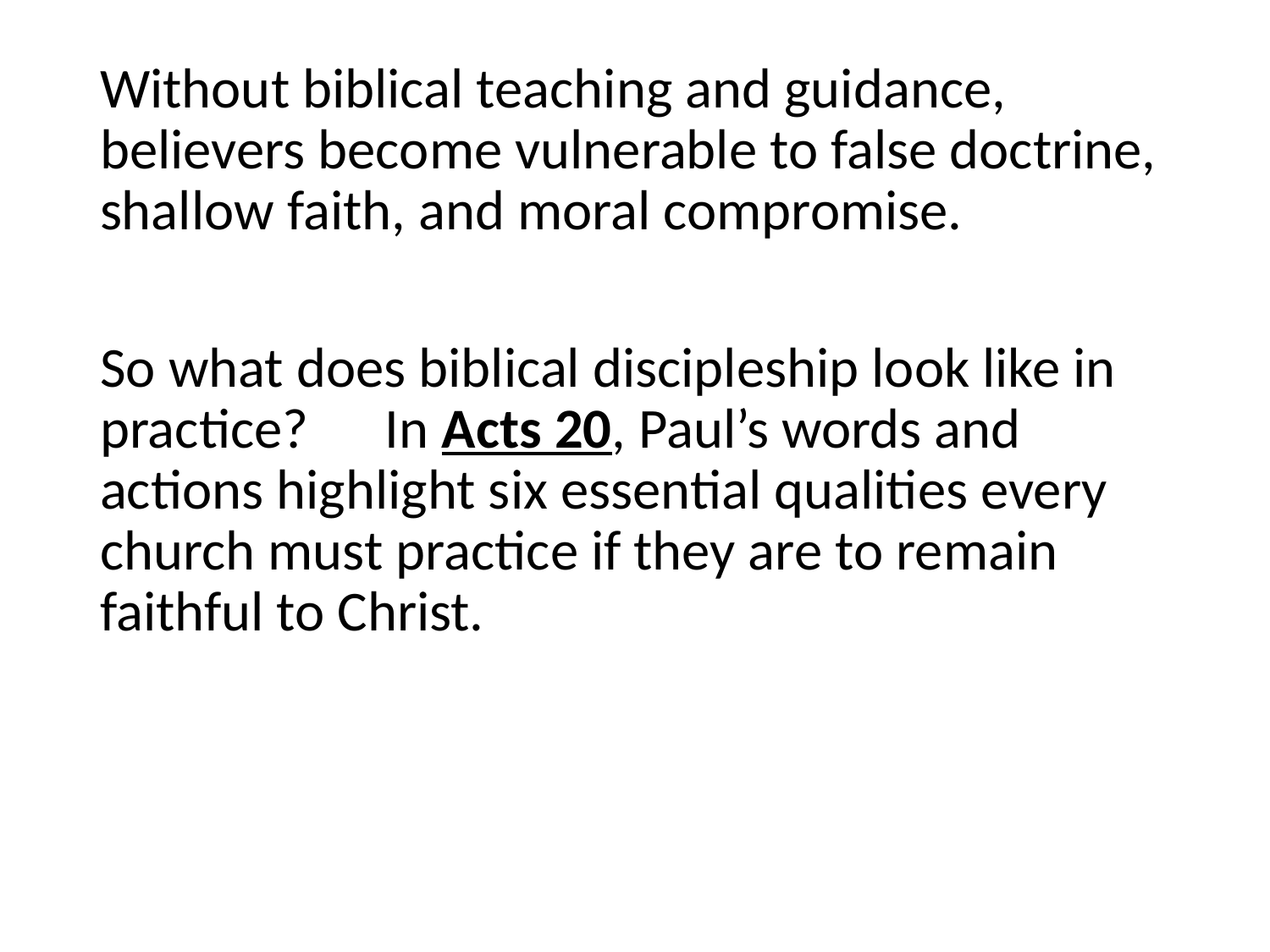

#
Without biblical teaching and guidance, believers become vulnerable to false doctrine, shallow faith, and moral compromise.

So what does biblical discipleship look like in practice?      In Acts 20, Paul’s words and actions highlight six essential qualities every church must practice if they are to remain faithful to Christ.